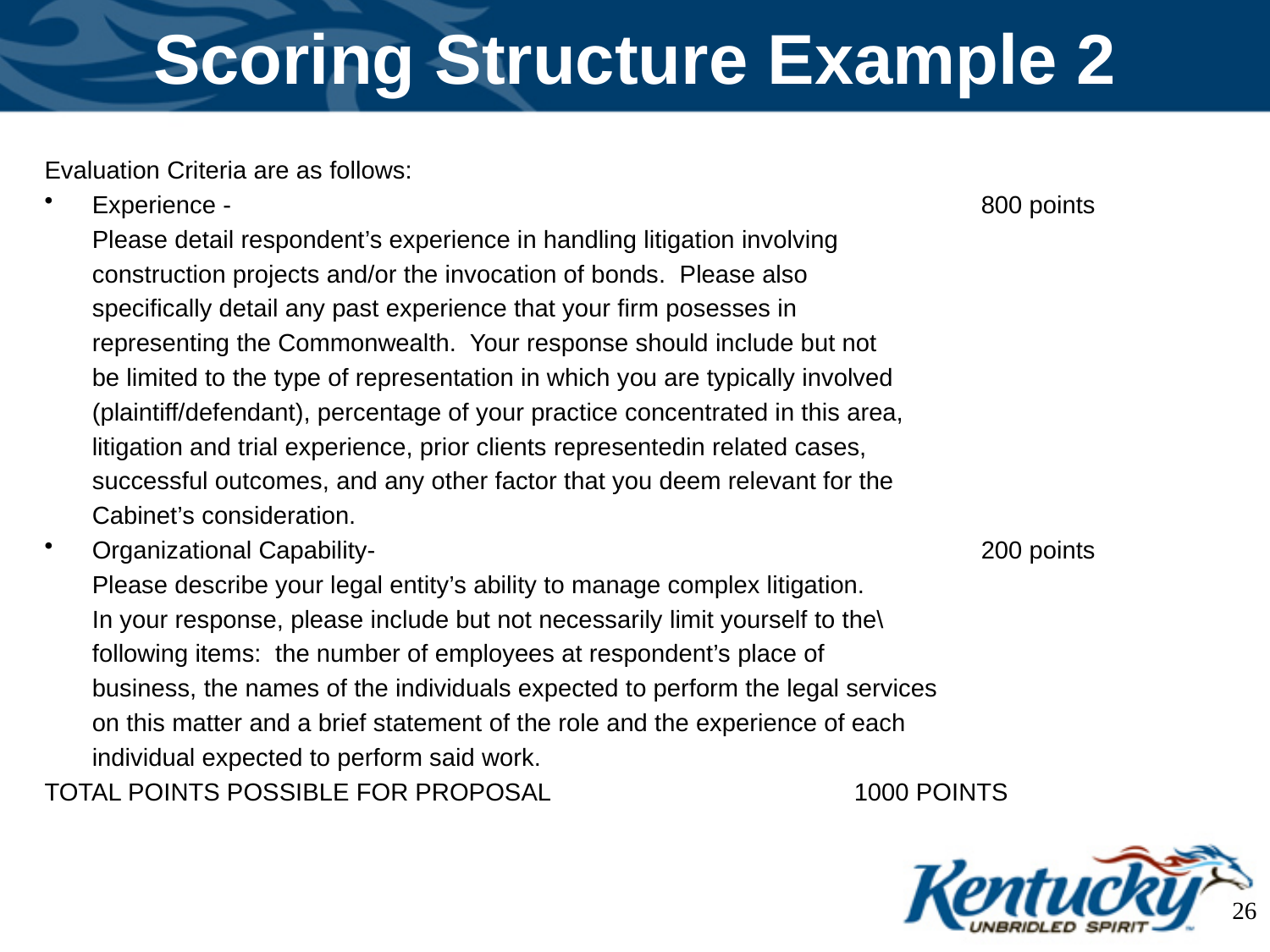

# Scoring Structure Example 2
Evaluation Criteria are as follows:
Experience - 						800 points
	Please detail respondent’s experience in handling litigation involving
	construction projects and/or the invocation of bonds.  Please also
	specifically detail any past experience that your firm posesses in
	representing the Commonwealth.  Your response should include but not
	be limited to the type of representation in which you are typically involved
	(plaintiff/defendant), percentage of your practice concentrated in this area,
	litigation and trial experience, prior clients representedin related cases,
	successful outcomes, and any other factor that you deem relevant for the
	Cabinet’s consideration.
Organizational Capability-					200 points
	Please describe your legal entity’s ability to manage complex litigation.
	In your response, please include but not necessarily limit yourself to the\
	following items:  the number of employees at respondent’s place of
	business, the names of the individuals expected to perform the legal services
	on this matter and a brief statement of the role and the experience of each
	individual expected to perform said work.
TOTAL POINTS POSSIBLE FOR PROPOSAL			1000 POINTS

26